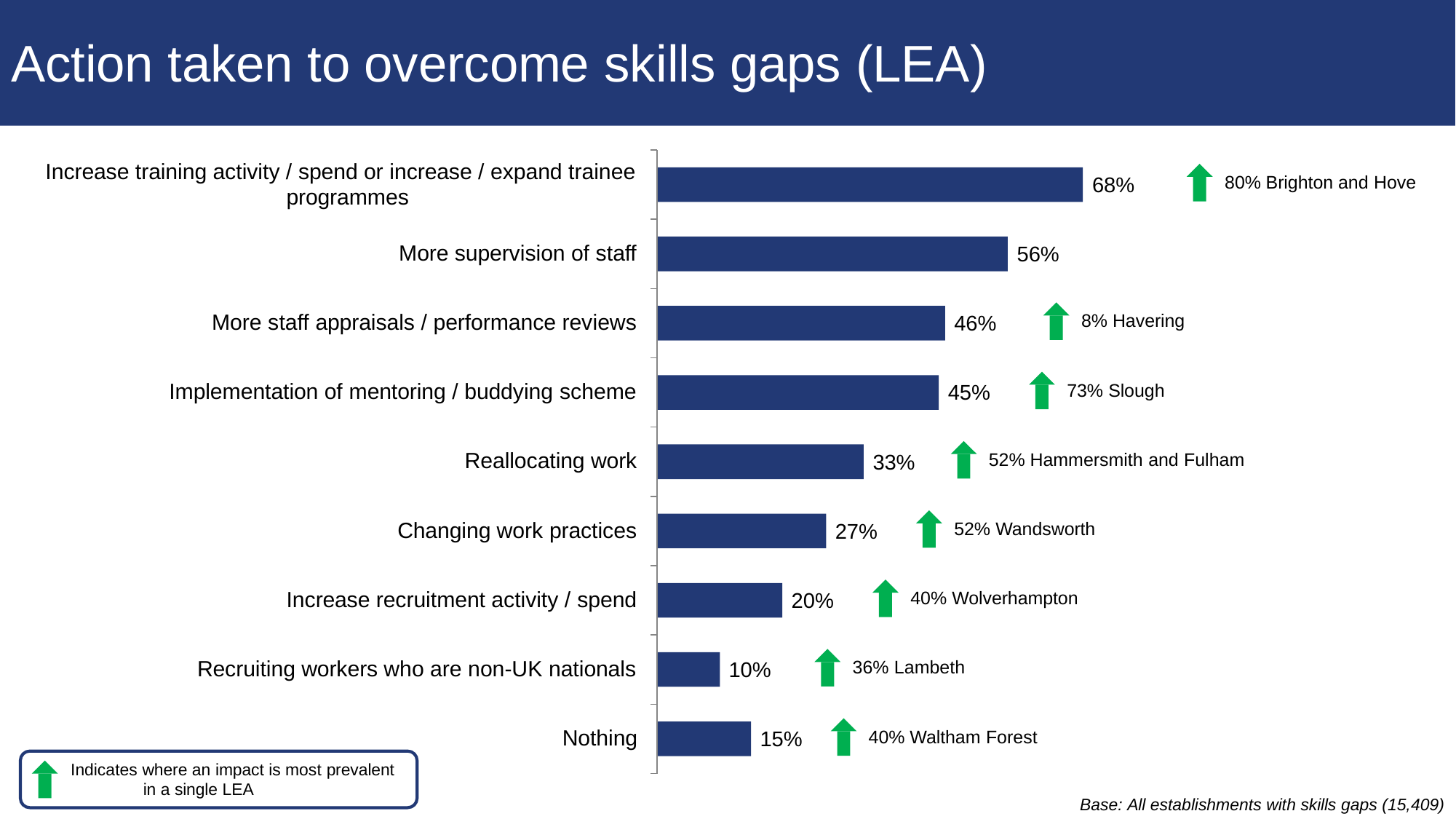

# Action taken to overcome skills gaps (LEA)

Increase training activity / spend or increase / expand trainee  programmes

80% Brighton and Hove
68%

More supervision of staff
56%

More staff appraisals / performance reviews
8% Havering
46%

Implementation of mentoring / buddying scheme
73% Slough
45%

Reallocating work
52% Hammersmith and Fulham
33%

Changing work practices
52% Wandsworth
27%

Increase recruitment activity / spend
40% Wolverhampton
20%

Recruiting workers who are non-UK nationals
36% Lambeth
10%

Nothing
40% Waltham Forest
15%

Indicates where an impact is most prevalent
in a single LEA

Base: All establishments with skills gaps (15,409)